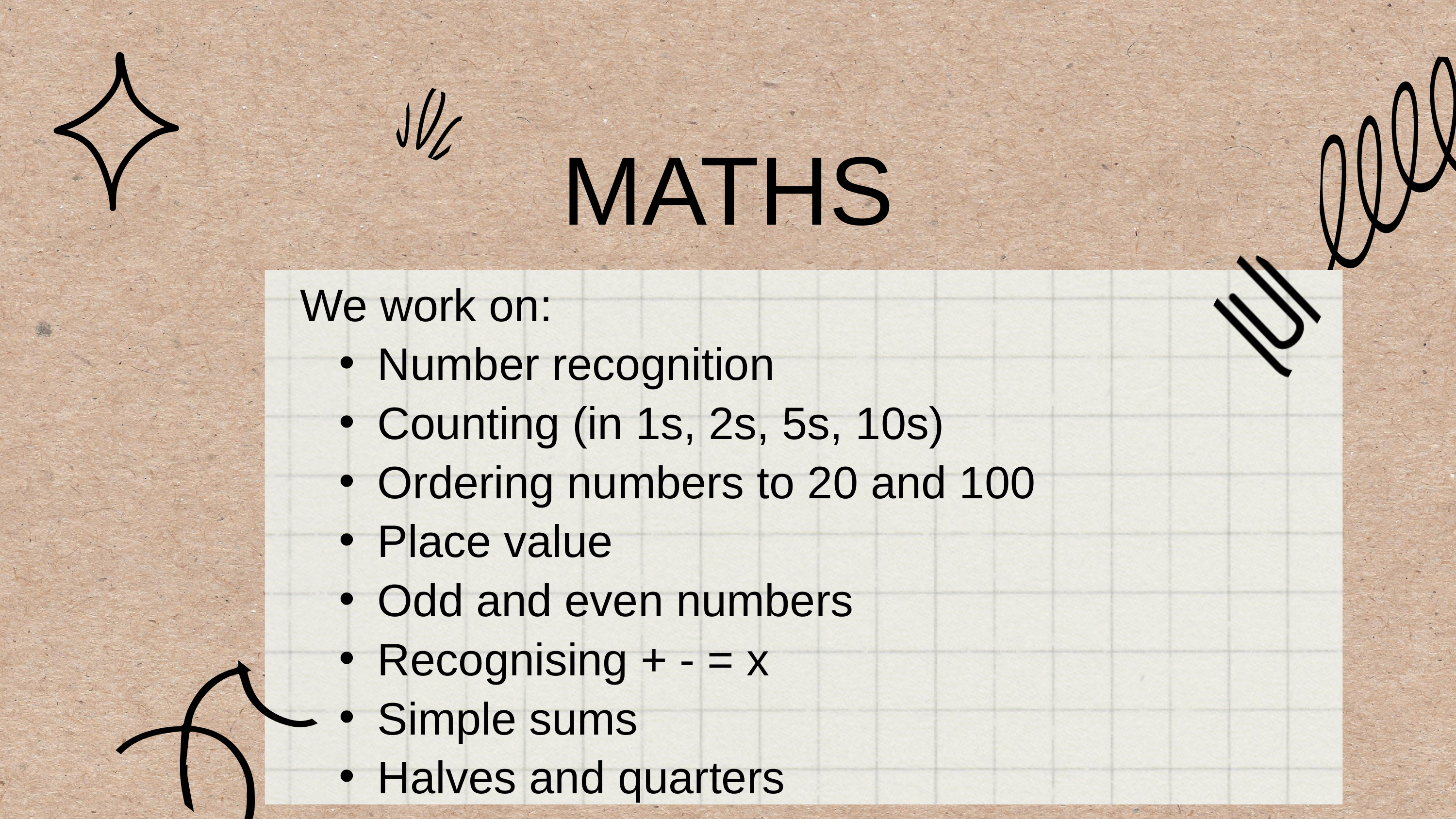

MATHS

We work on:
Number recognition
Counting (in 1s, 2s, 5s, 10s)
Ordering numbers to 20 and 100
Place value
Odd and even numbers
Recognising + - = x
Simple sums
Halves and quarters